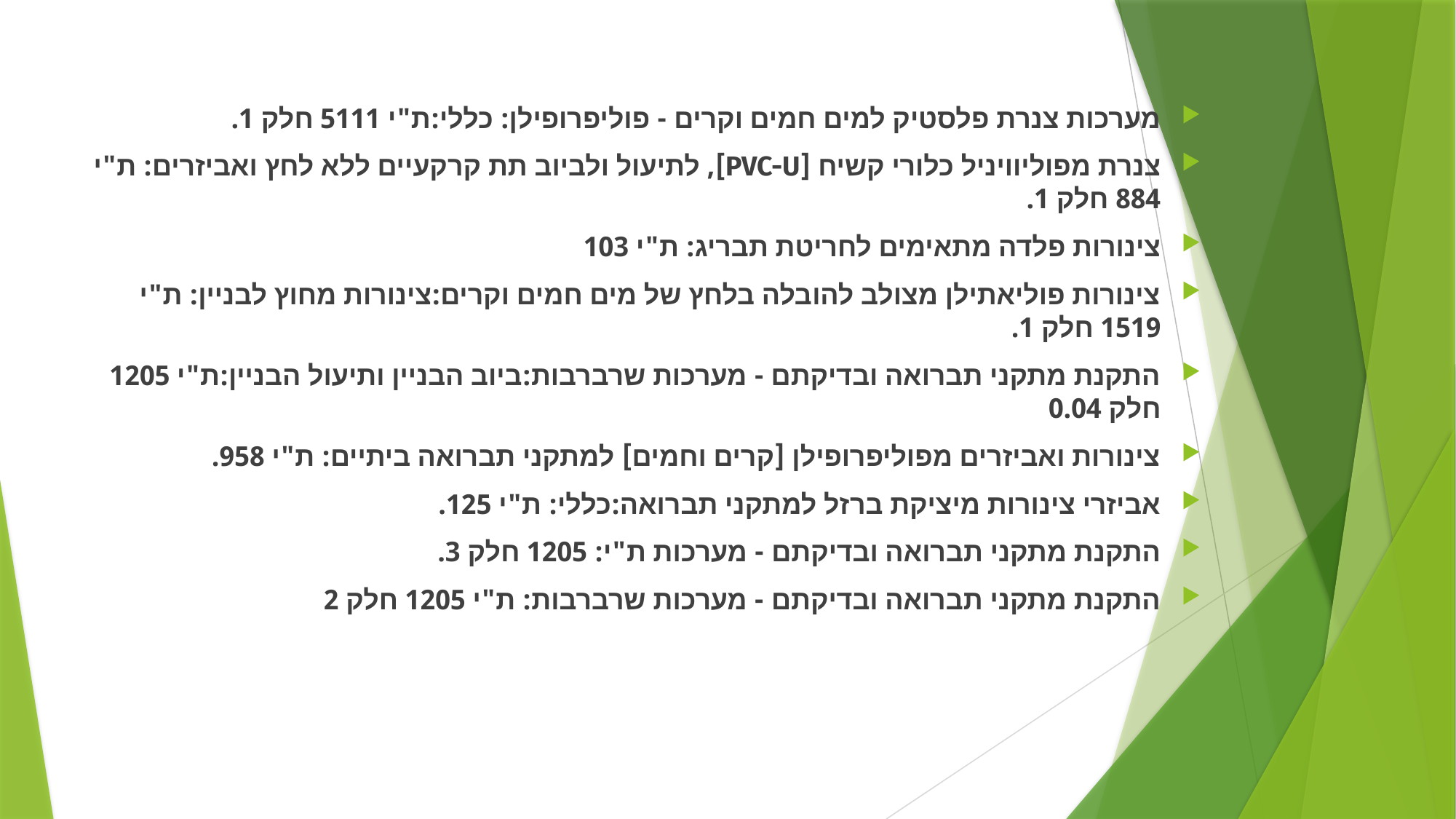

#
מערכות צנרת פלסטיק למים חמים וקרים - פוליפרופילן: כללי:ת"י 5111 חלק 1.
צנרת מפוליוויניל כלורי קשיח [PVC-U], לתיעול ולביוב תת קרקעיים ללא לחץ ואביזרים: ת"י 884 חלק 1.
צינורות פלדה מתאימים לחריטת תבריג: ת"י 103
צינורות פוליאתילן מצולב להובלה בלחץ של מים חמים וקרים:צינורות מחוץ לבניין: ת"י 1519 חלק 1.
התקנת מתקני תברואה ובדיקתם - מערכות שרברבות:ביוב הבניין ותיעול הבניין:ת"י 1205 חלק 0.04
צינורות ואביזרים מפוליפרופילן [קרים וחמים] למתקני תברואה ביתיים: ת"י 958.
אביזרי צינורות מיציקת ברזל למתקני תברואה:כללי: ת"י 125.
התקנת מתקני תברואה ובדיקתם - מערכות ת"י: 1205 חלק 3.
התקנת מתקני תברואה ובדיקתם - מערכות שרברבות: ת"י 1205 חלק 2